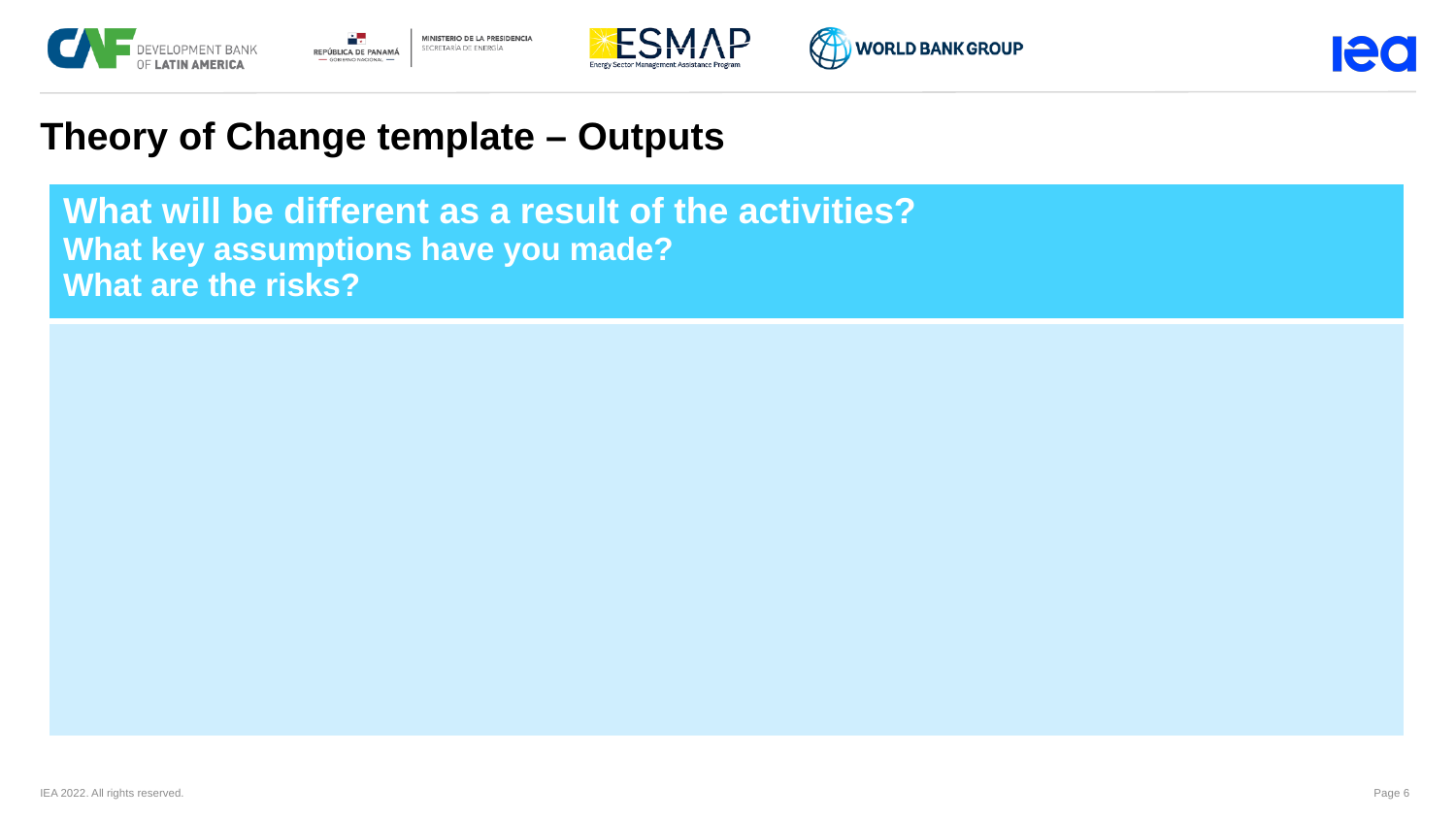

Theory of Change template – Outputs
| What will be different as a result of the activities?  What key assumptions have you made? What are the risks? |
| --- |
|  |